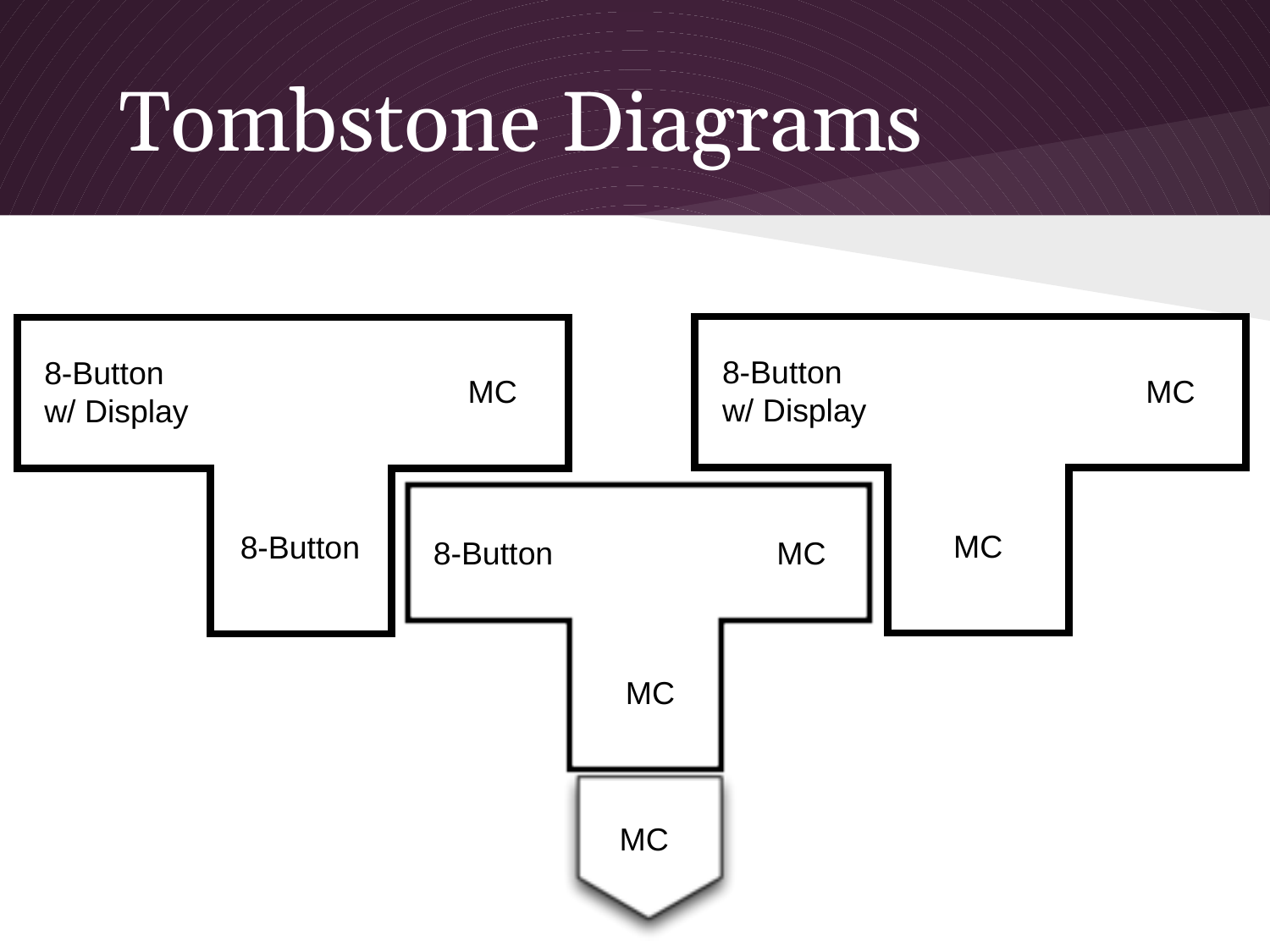

# Tombstone Diagrams

8-Button
w/ Display
MC
8-Button
w/ Display
MC

MC
8-Button
8-Button
MC
MC

MC